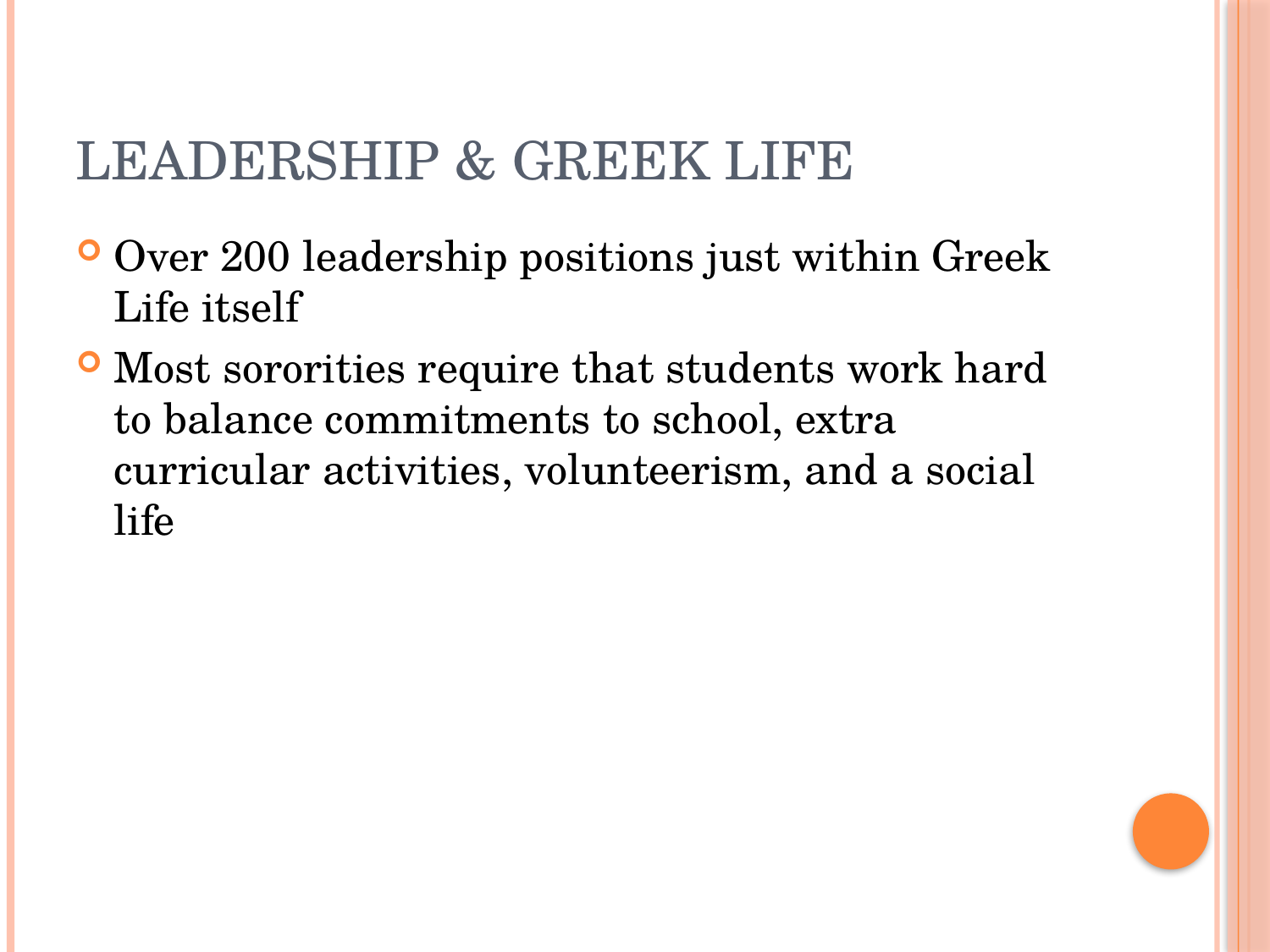

# Leadership & Greek Life
Over 200 leadership positions just within Greek Life itself
Most sororities require that students work hard to balance commitments to school, extra curricular activities, volunteerism, and a social life